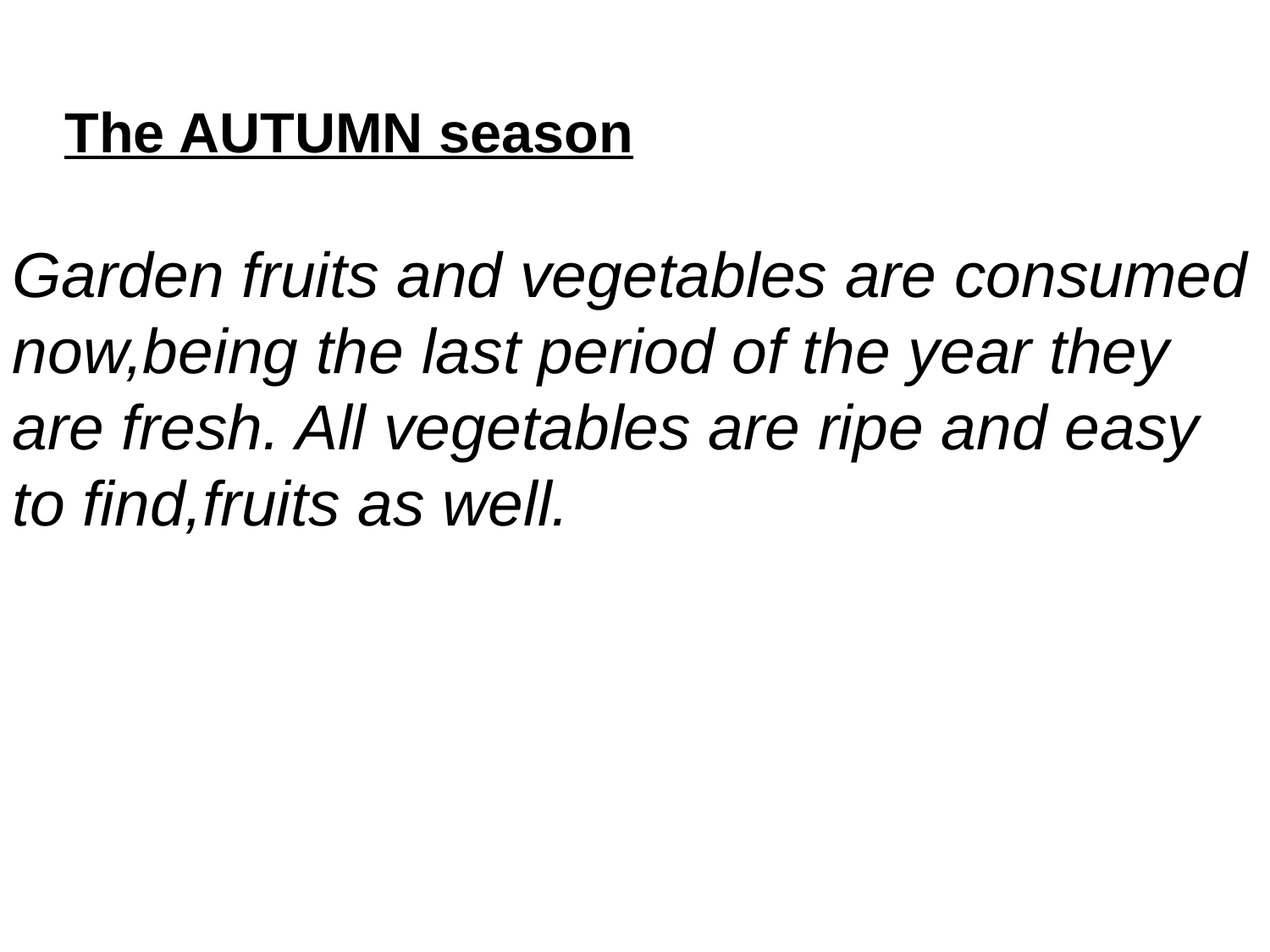

The AUTUMN season
Garden fruits and vegetables are consumed now,being the last period of the year they are fresh. All vegetables are ripe and easy to find,fruits as well.